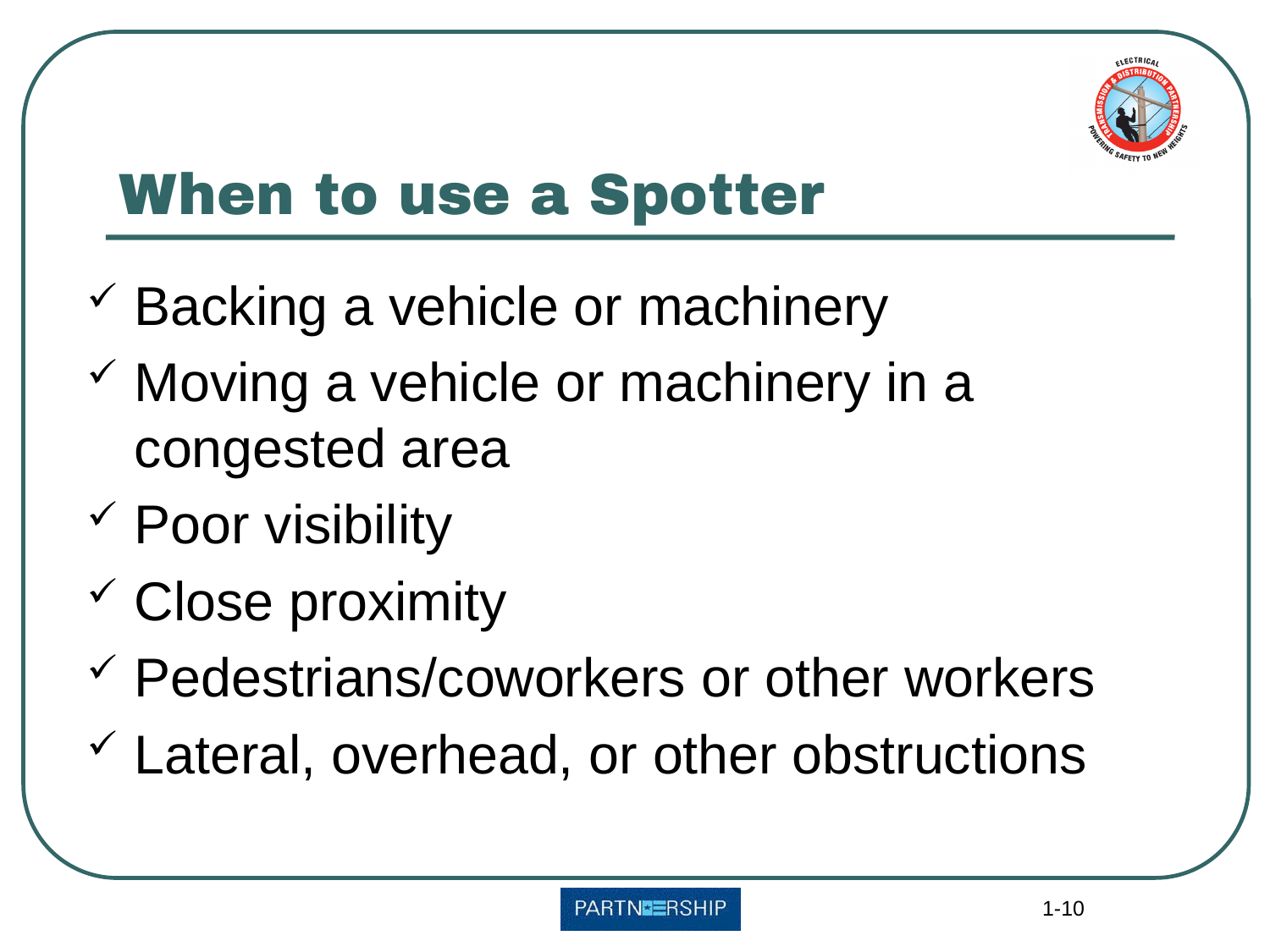

# When to use a Spotter
Backing a vehicle or machinery
Moving a vehicle or machinery in a congested area
Poor visibility
Close proximity
Pedestrians/coworkers or other workers
Lateral, overhead, or other obstructions
1-10